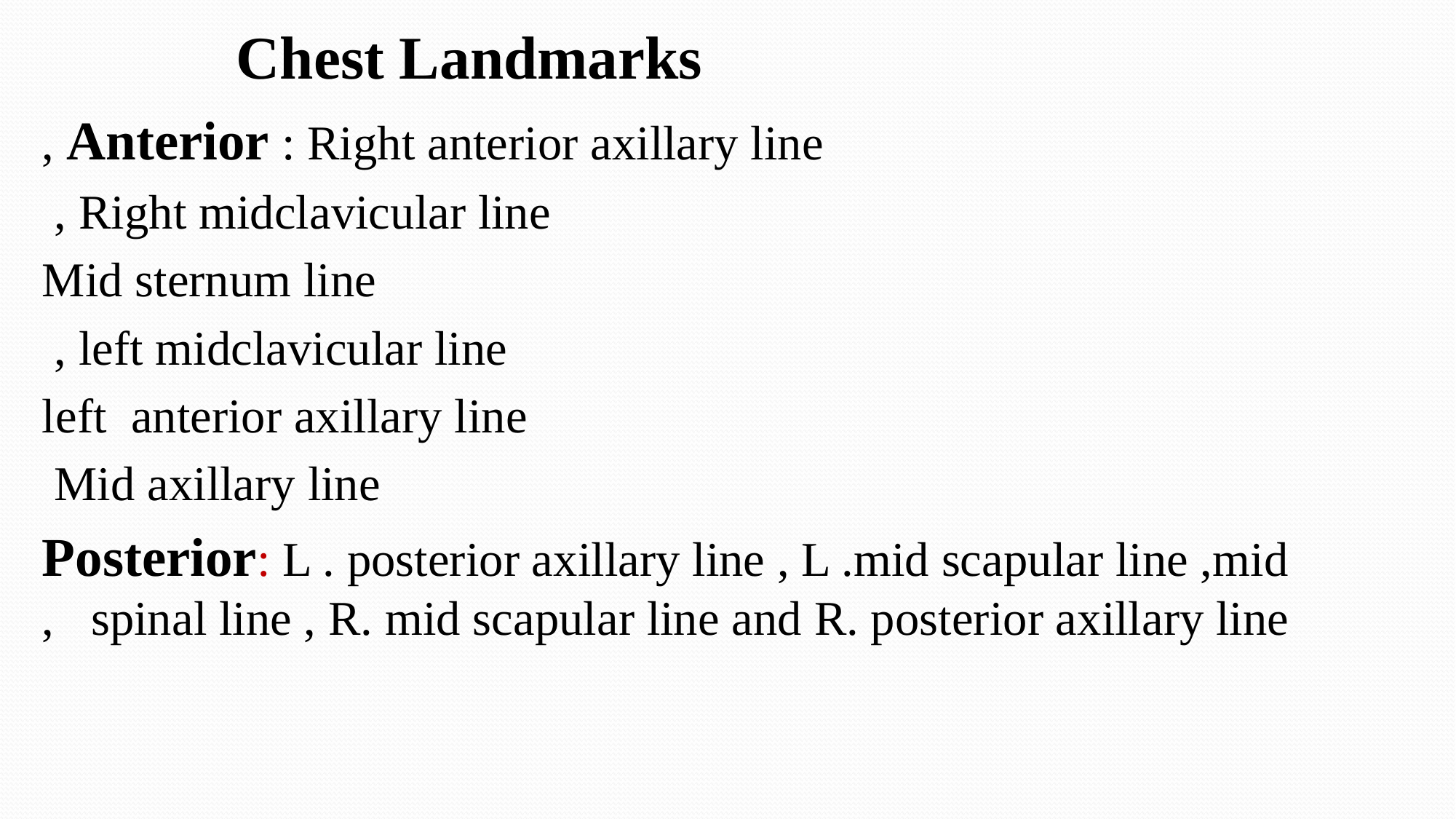

# Chest Landmarks
 Anterior : Right anterior axillary line ,
Right midclavicular line ,
Mid sternum line
left midclavicular line ,
left  anterior axillary line
 Mid axillary line
Posterior: L . posterior axillary line , L .mid scapular line ,mid spinal line , R. mid scapular line and R. posterior axillary line   ,